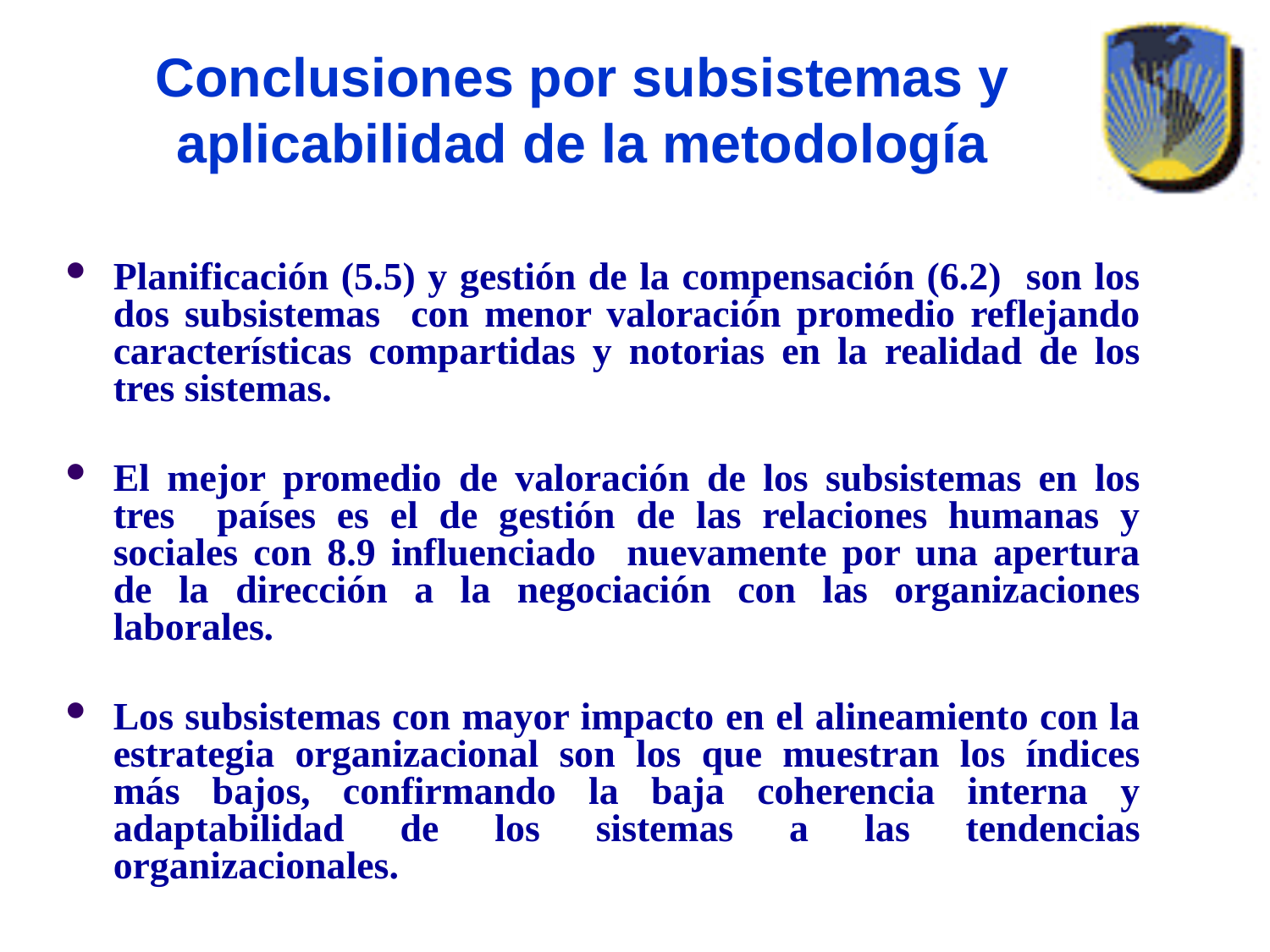

# Conclusiones por subsistemas y aplicabilidad de la metodología
Planificación (5.5) y gestión de la compensación (6.2)  son los dos subsistemas  con menor valoración promedio reflejando características compartidas y notorias en la realidad de los tres sistemas.

El mejor promedio de valoración de los subsistemas en los tres  países es el de gestión de las relaciones humanas y sociales con 8.9 influenciado  nuevamente por una apertura de la dirección a la negociación con las organizaciones laborales.

Los subsistemas con mayor impacto en el alineamiento con la estrategia organizacional son los que muestran los índices más bajos, confirmando la baja coherencia interna y adaptabilidad de los sistemas a las tendencias organizacionales.